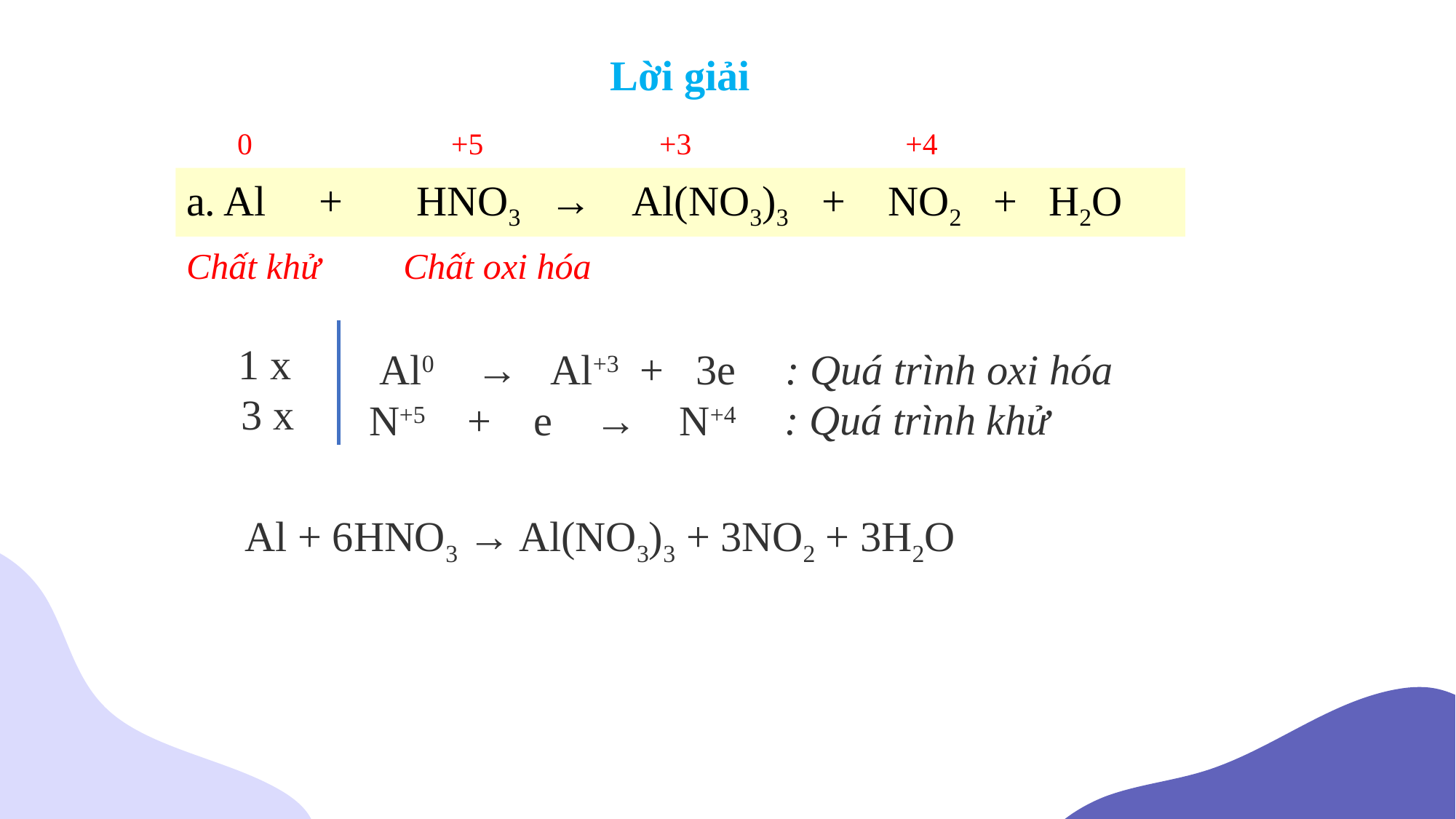

Lời giải
0                          +5                       +3                            +4
a. Al     +       HNO3    →    Al(NO3)3    +    NO2   +   H2O
Chất khử
Chất oxi hóa
1 x
 Al0    →   Al+3  +   3e
N+5    +    e    →    N+4
: Quá trình oxi hóa
3 x
: Quá trình khử
Al + 6HNO3 → Al(NO3)3 + 3NO2 + 3H2O